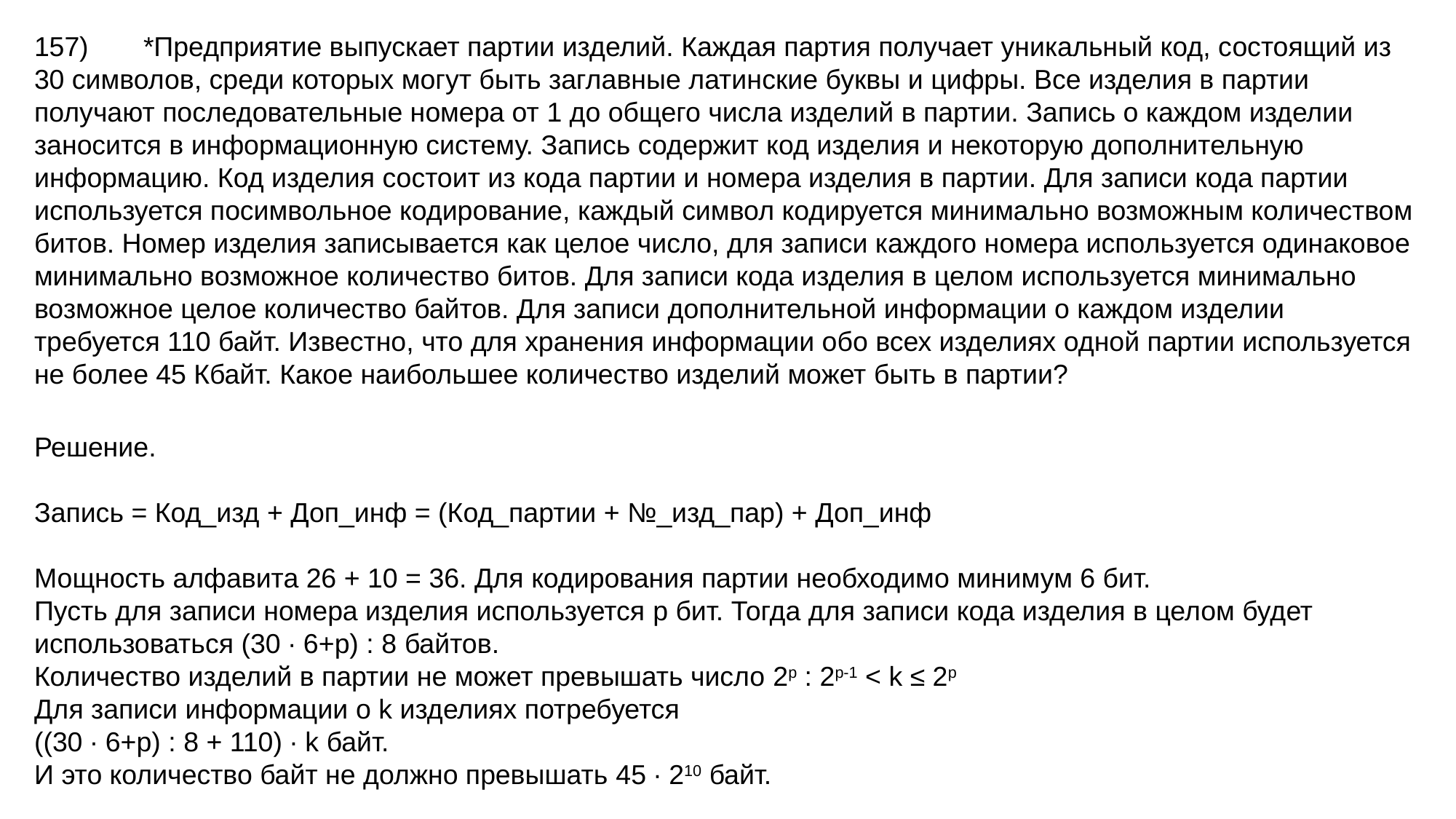

157)	*Предприятие выпускает партии изделий. Каждая партия получает уникальный код, состоящий из 30 символов, среди которых могут быть заглавные латинские буквы и цифры. Все изделия в партии получают последовательные номера от 1 до общего числа изделий в партии. Запись о каждом изделии заносится в информационную систему. Запись содержит код изделия и некоторую дополнительную информацию. Код изделия состоит из кода партии и номера изделия в партии. Для записи кода партии используется посимвольное кодирование, каждый символ кодируется минимально возможным количеством битов. Номер изделия записывается как целое число, для записи каждого номера используется одинаковое минимально возможное количество битов. Для записи кода изделия в целом используется минимально возможное целое количество байтов. Для записи дополнительной информации о каждом изделии требуется 110 байт. Известно, что для хранения информации обо всех изделиях одной партии используется не более 45 Кбайт. Какое наибольшее количество изделий может быть в партии?
Решение.

Запись = Код_изд + Доп_инф = (Код_партии + №_изд_пар) + Доп_инф

Мощность алфавита 26 + 10 = 36. Для кодирования партии необходимо минимум 6 бит.
Пусть для записи номера изделия используется p бит. Тогда для записи кода изделия в целом будет использоваться (30 ∙ 6+p) : 8 байтов.
Количество изделий в партии не может превышать число 2p : 2p-1 < k ≤ 2p
Для записи информации о k изделиях потребуется
((30 ∙ 6+p) : 8 + 110) ∙ k байт.
И это количество байт не должно превышать 45 ∙ 210 байт.